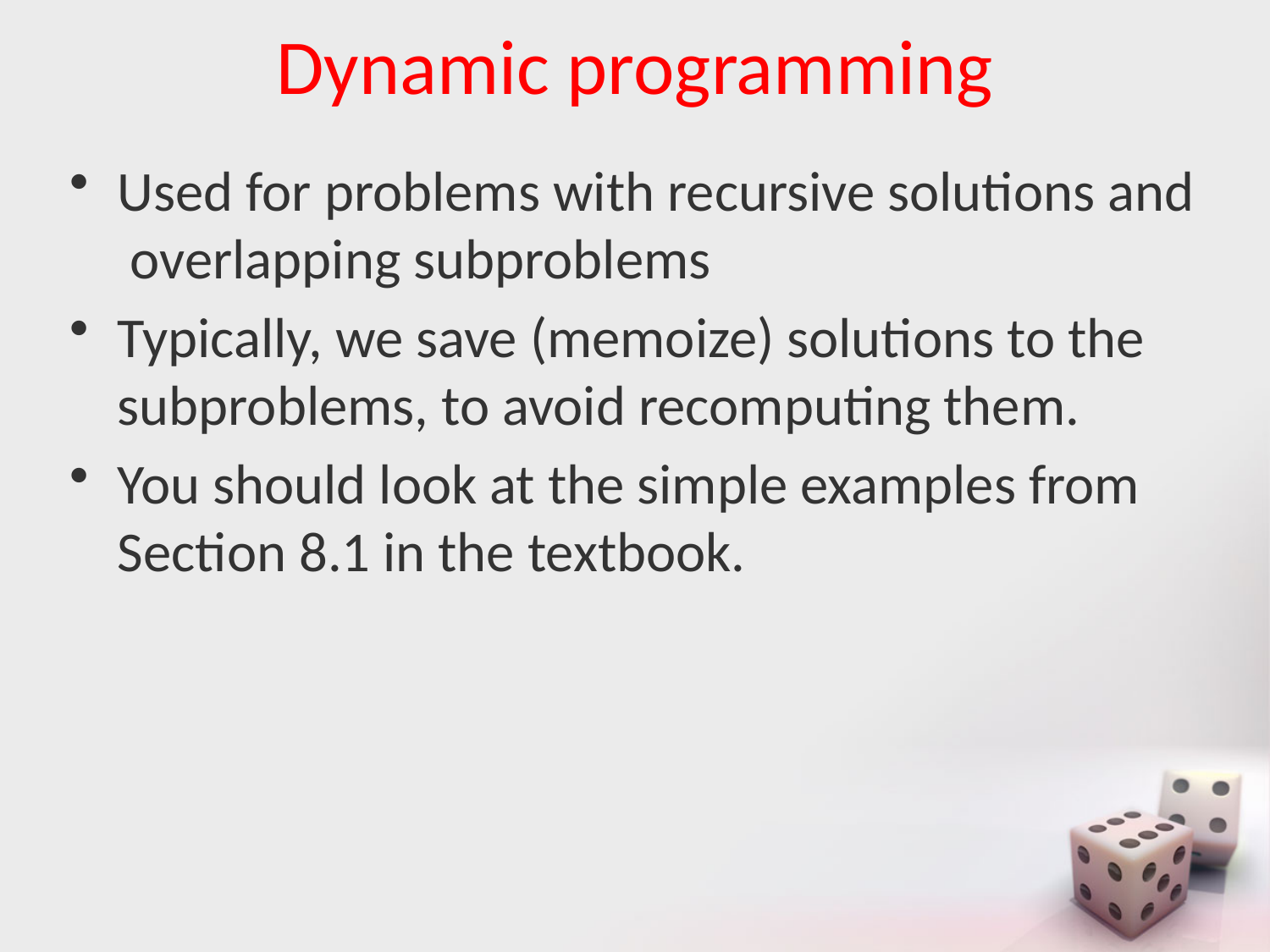

# Dynamic programming
Used for problems with recursive solutions and  overlapping subproblems
Typically, we save (memoize) solutions to the subproblems, to avoid recomputing them.
You should look at the simple examples from Section 8.1 in the textbook.